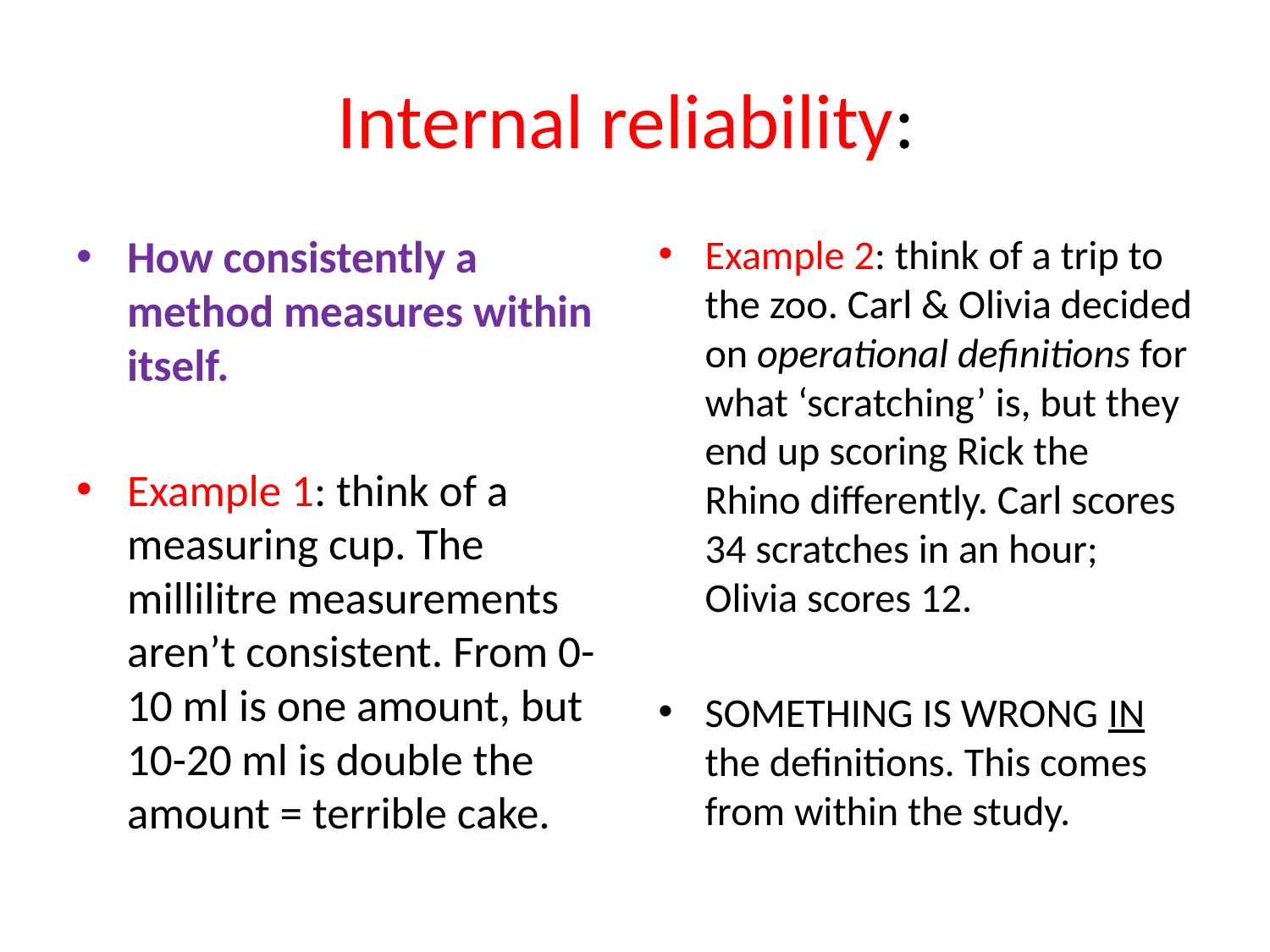

# Internal reliability:
How consistently a method measures within itself.

Example 1: think of a measuring cup. The millilitre measurements aren’t consistent. From 0-10 ml is one amount, but 10-20 ml is double the amount = terrible cake.
Example 2: think of a trip to the zoo. Carl & Olivia decided on operational definitions for what ‘scratching’ is, but they end up scoring Rick the Rhino differently. Carl scores 34 scratches in an hour; Olivia scores 12.

SOMETHING IS WRONG IN the definitions. This comes from within the study.